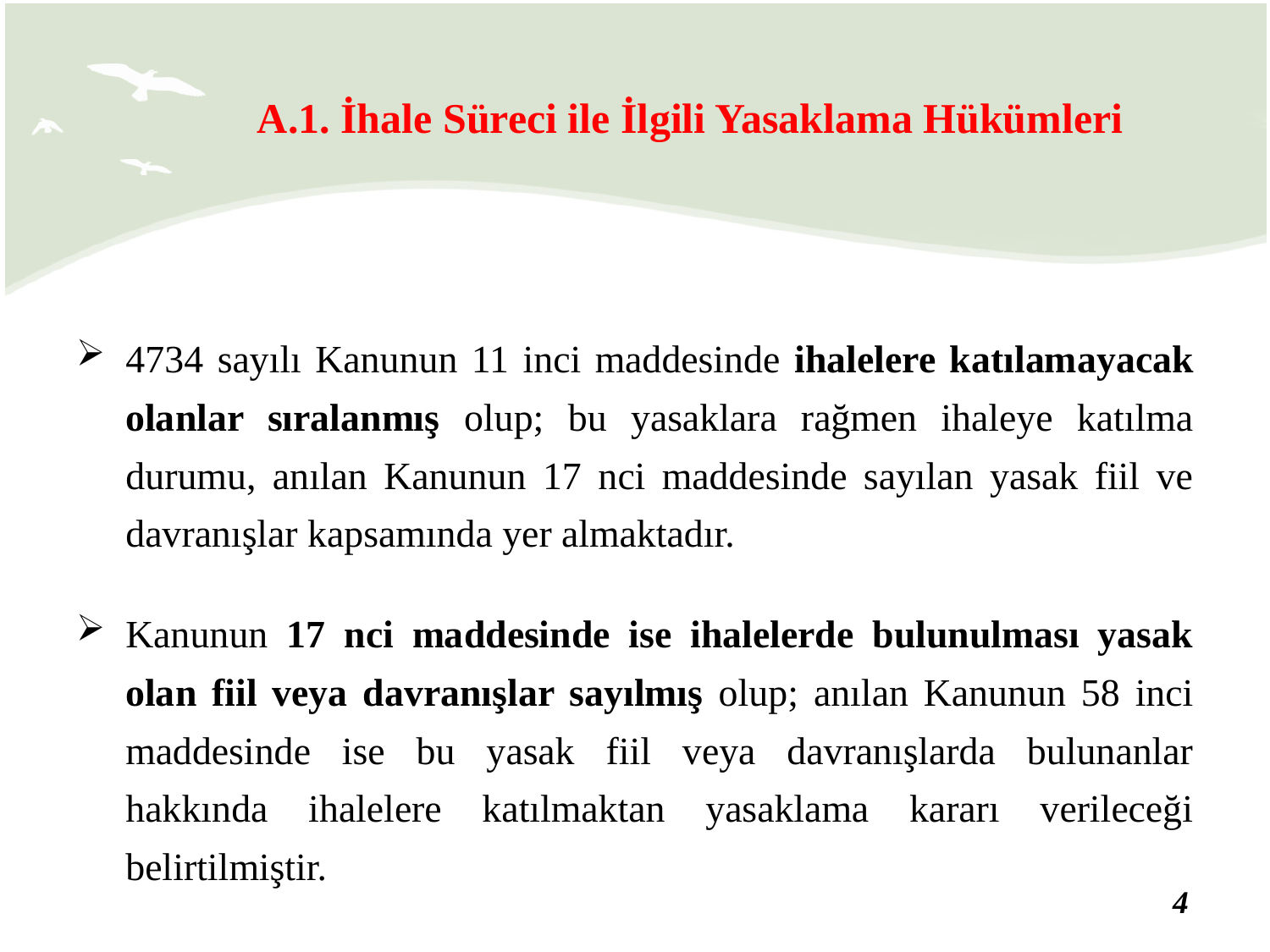

A.1. İhale Süreci ile İlgili Yasaklama Hükümleri
4734 sayılı Kanunun 11 inci maddesinde ihalelere katılamayacak olanlar sıralanmış olup; bu yasaklara rağmen ihaleye katılma durumu, anılan Kanunun 17 nci maddesinde sayılan yasak fiil ve davranışlar kapsamında yer almaktadır.
Kanunun 17 nci maddesinde ise ihalelerde bulunulması yasak olan fiil veya davranışlar sayılmış olup; anılan Kanunun 58 inci maddesinde ise bu yasak fiil veya davranışlarda bulunanlar hakkında ihalelere katılmaktan yasaklama kararı verileceği belirtilmiştir.